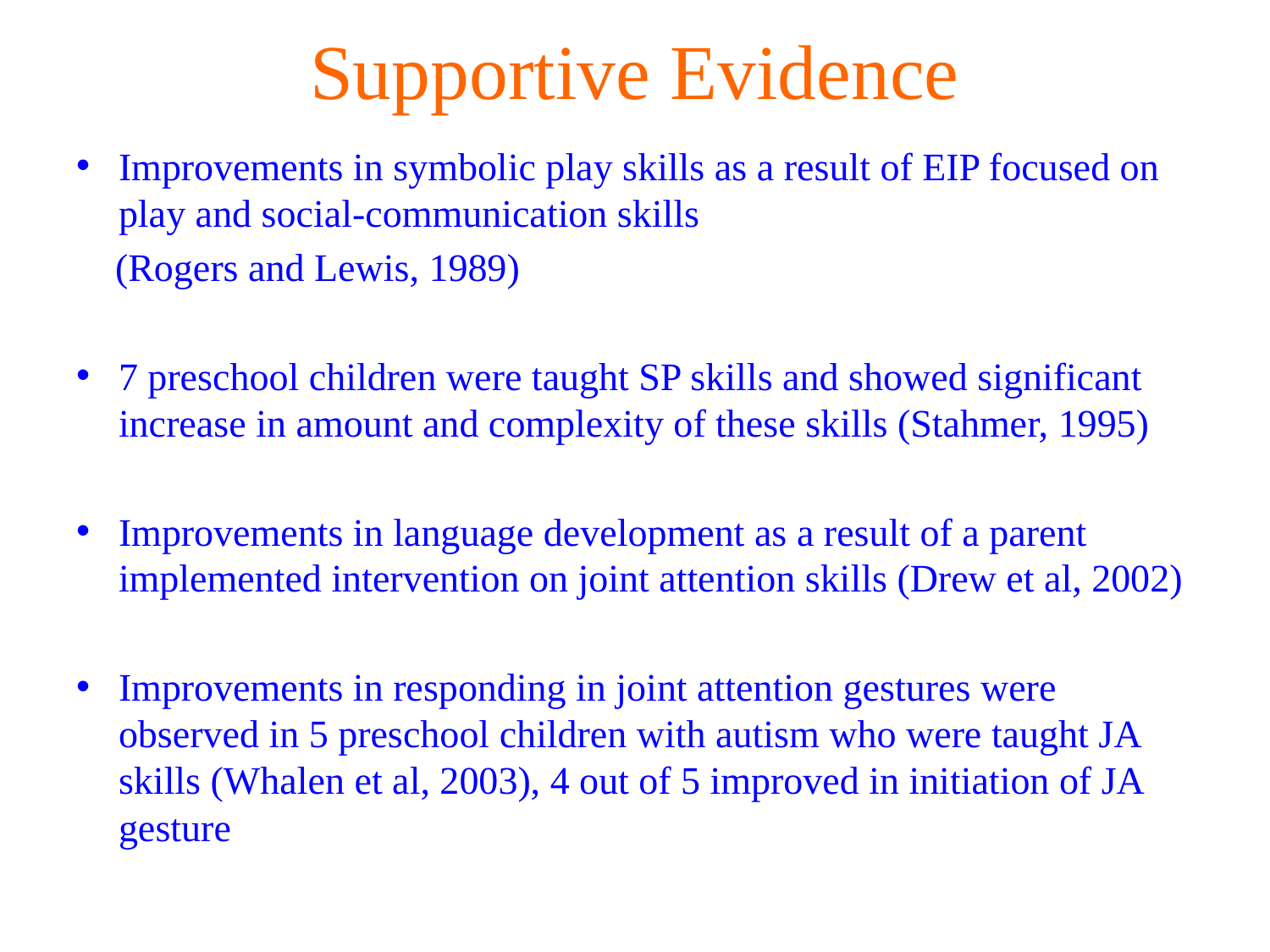

# Supportive Evidence
Improvements in symbolic play skills as a result of EIP focused on play and social-communication skills
    (Rogers and Lewis, 1989)

7 preschool children were taught SP skills and showed significant increase in amount and complexity of these skills (Stahmer, 1995)

Improvements in language development as a result of a parent implemented intervention on joint attention skills (Drew et al, 2002)

Improvements in responding in joint attention gestures were observed in 5 preschool children with autism who were taught JA skills (Whalen et al, 2003), 4 out of 5 improved in initiation of JA gesture